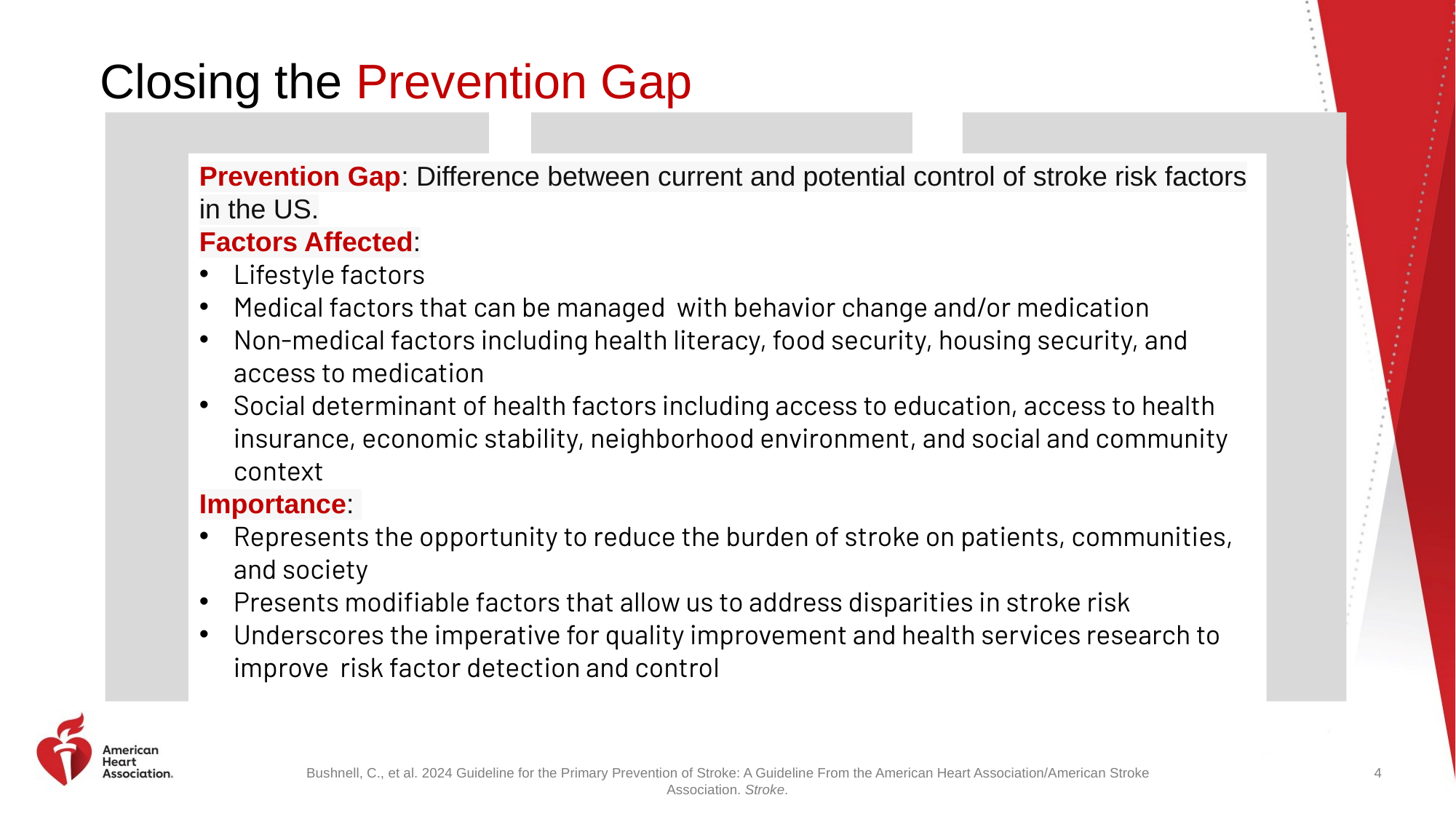

# Closing the Prevention Gap

Prevention Gap: Difference between current and potential control of stroke risk factors in the US.
Factors Affected:
Lifestyle factors
Medical factors that can be managed  with behavior change and/or medication
Non-medical factors including health literacy, food security, housing security, and access to medication
Social determinant of health factors including access to education, access to health insurance, economic stability, neighborhood environment, and social and community context
Importance:
Represents the opportunity to reduce the burden of stroke on patients, communities, and society
Presents modifiable factors that allow us to address disparities in stroke risk
Underscores the imperative for quality improvement and health services research to improve  risk factor detection and control

4